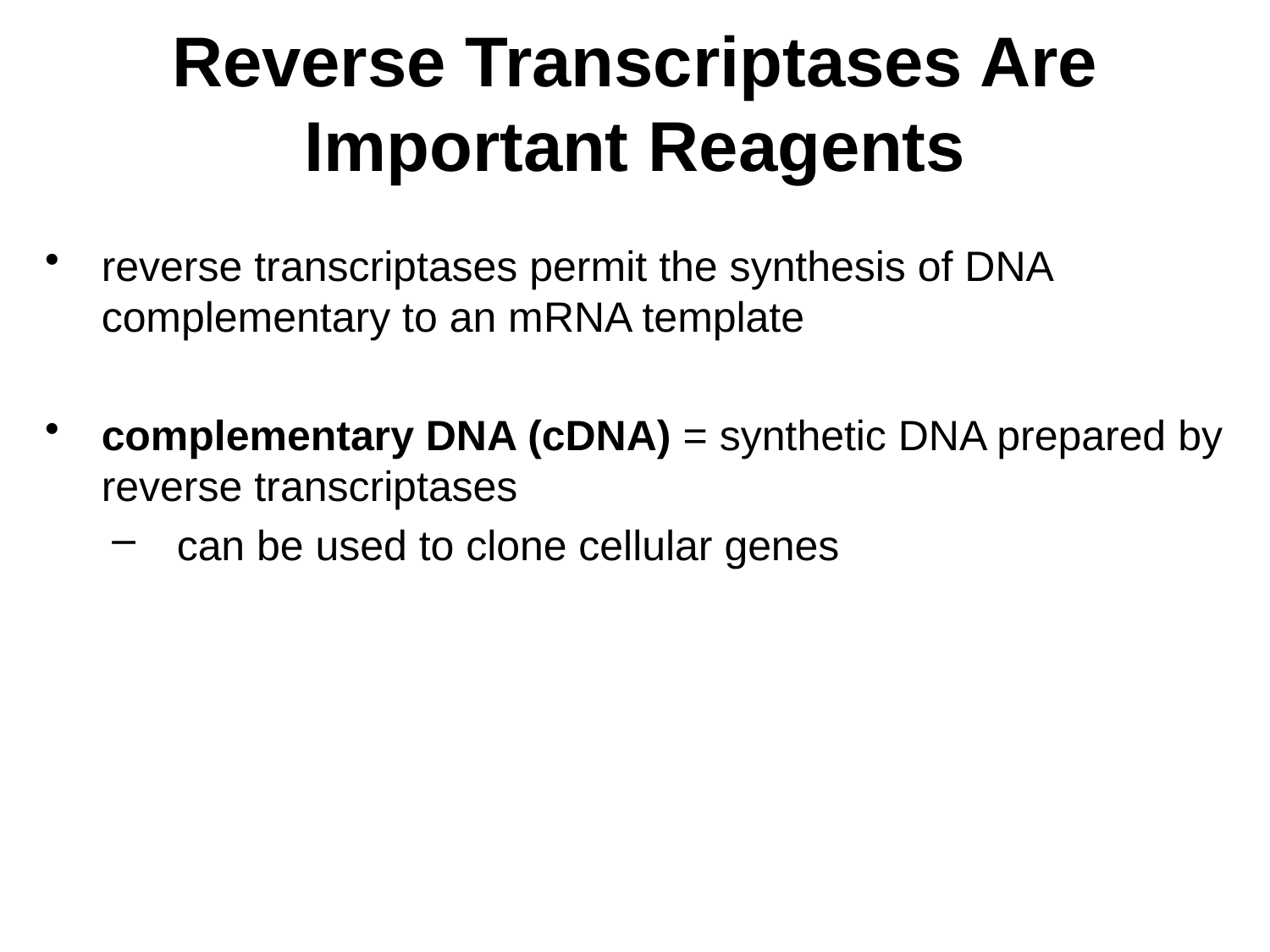

# Reverse Transcriptases Are Important Reagents
reverse transcriptases permit the synthesis of DNA complementary to an mRNA template

complementary DNA (cDNA) = synthetic DNA prepared by reverse transcriptases
 can be used to clone cellular genes